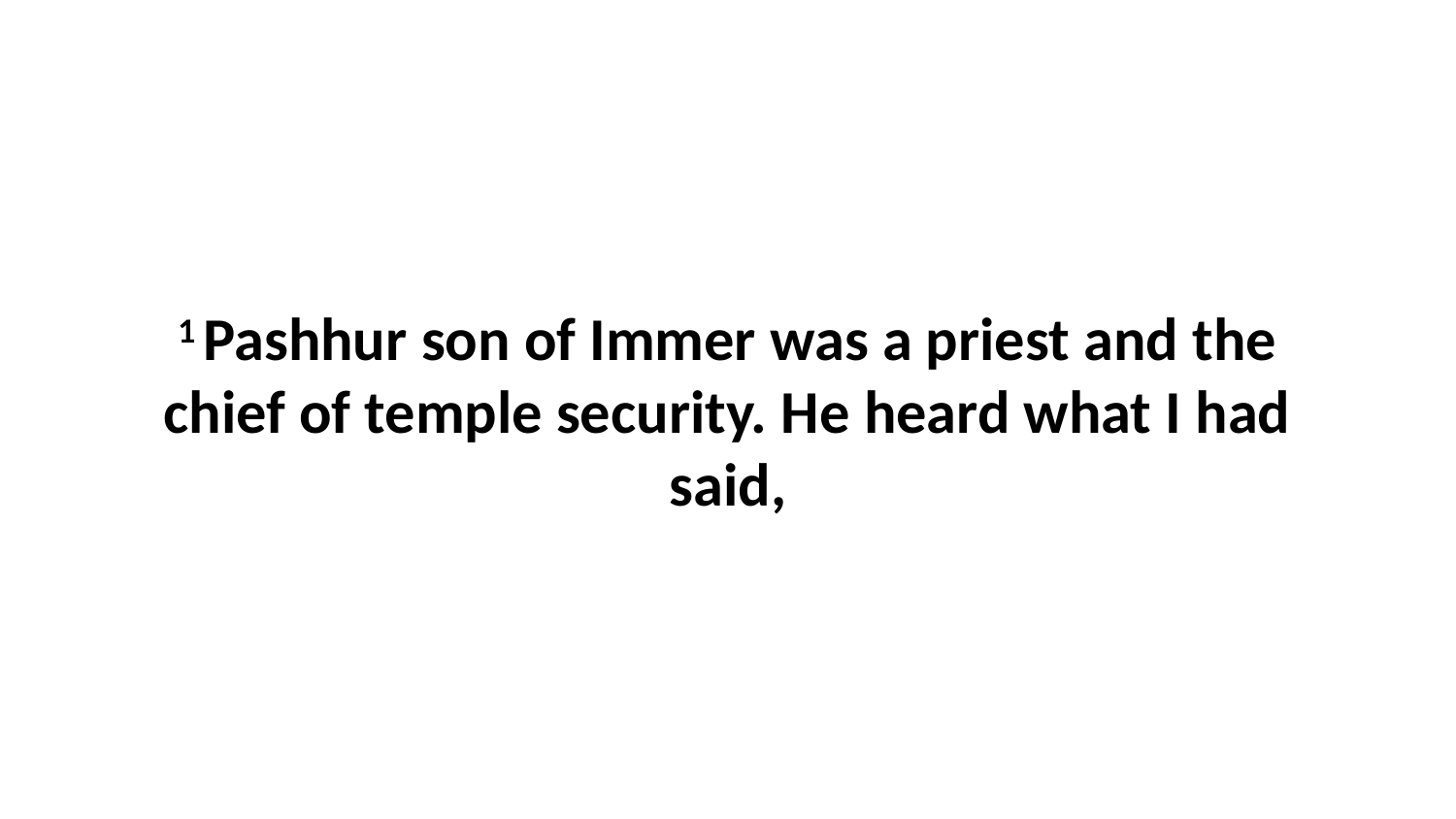

1 Pashhur son of Immer was a priest and the chief of temple security. He heard what I had said,